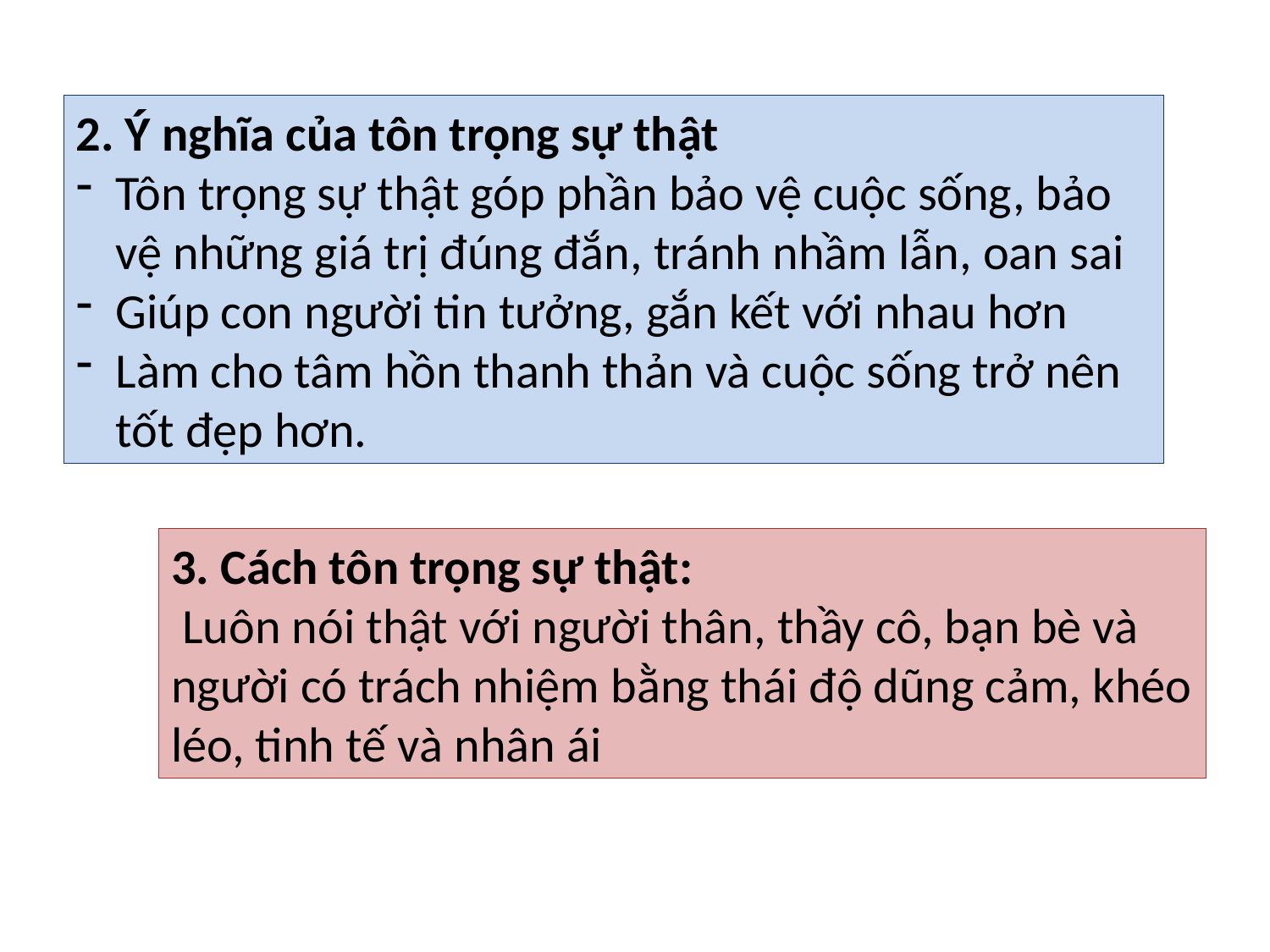

2. Ý nghĩa của tôn trọng sự thật
Tôn trọng sự thật góp phần bảo vệ cuộc sống, bảo vệ những giá trị đúng đắn, tránh nhầm lẫn, oan sai
Giúp con người tin tưởng, gắn kết với nhau hơn
Làm cho tâm hồn thanh thản và cuộc sống trở nên tốt đẹp hơn.
3. Cách tôn trọng sự thật:
 Luôn nói thật với người thân, thầy cô, bạn bè và người có trách nhiệm bằng thái độ dũng cảm, khéo léo, tinh tế và nhân ái